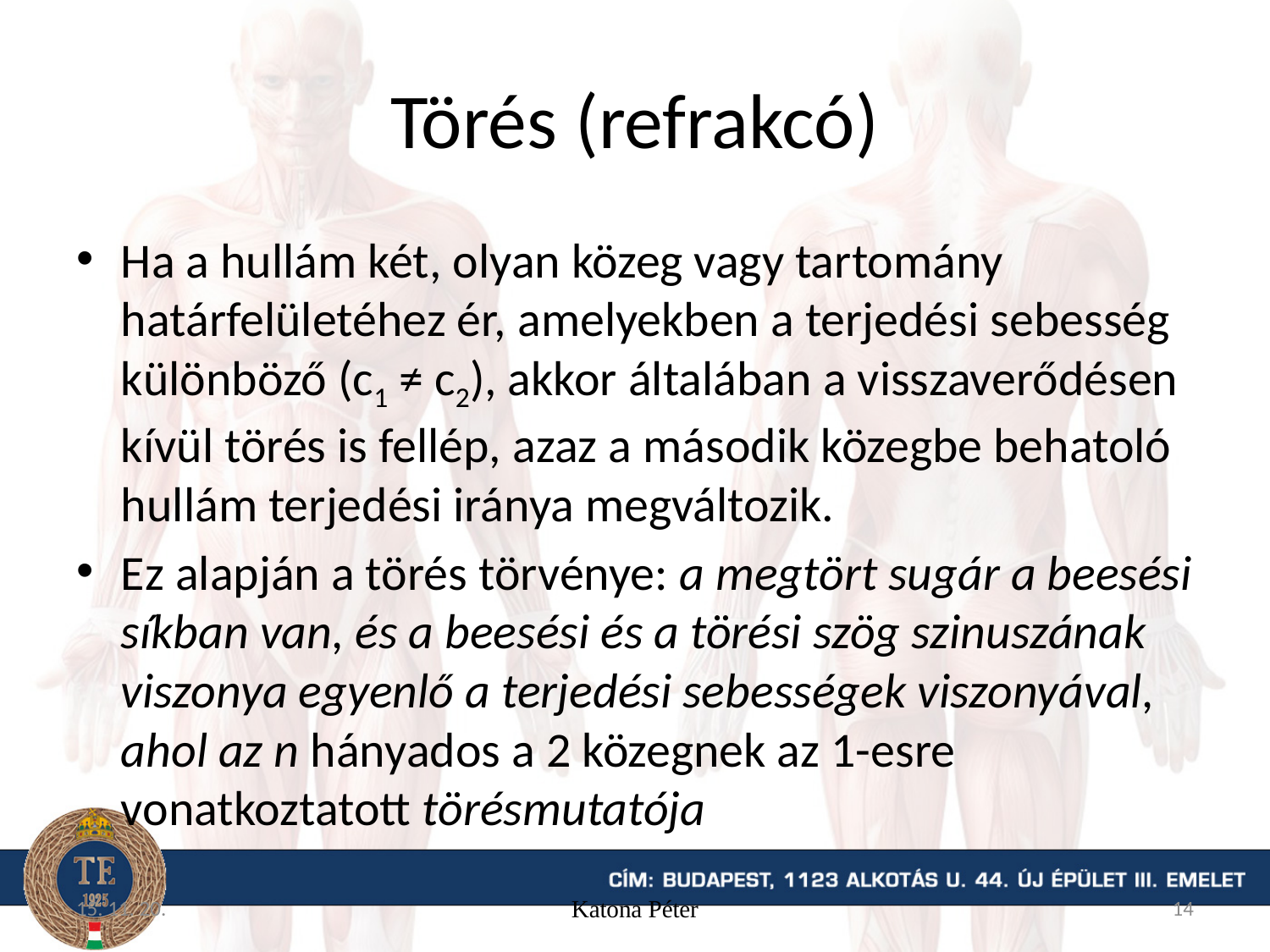

# Törés (refrakcó)
Ha a hullám két, olyan közeg vagy tartomány határfelületéhez ér, amelyekben a terjedési sebesség különböző (c1 ≠ c2), akkor általában a visszaverődésen kívül törés is fellép, azaz a második közegbe behatoló hullám terjedési iránya megváltozik.
Ez alapján a törés törvénye: a megtört sugár a beesési síkban van, és a beesési és a törési szög szinuszának viszonya egyenlő a terjedési sebességek viszonyával, ahol az n hányados a 2 közegnek az 1-esre vonatkoztatott törésmutatója
15. 11. 20.
Katona Péter
14